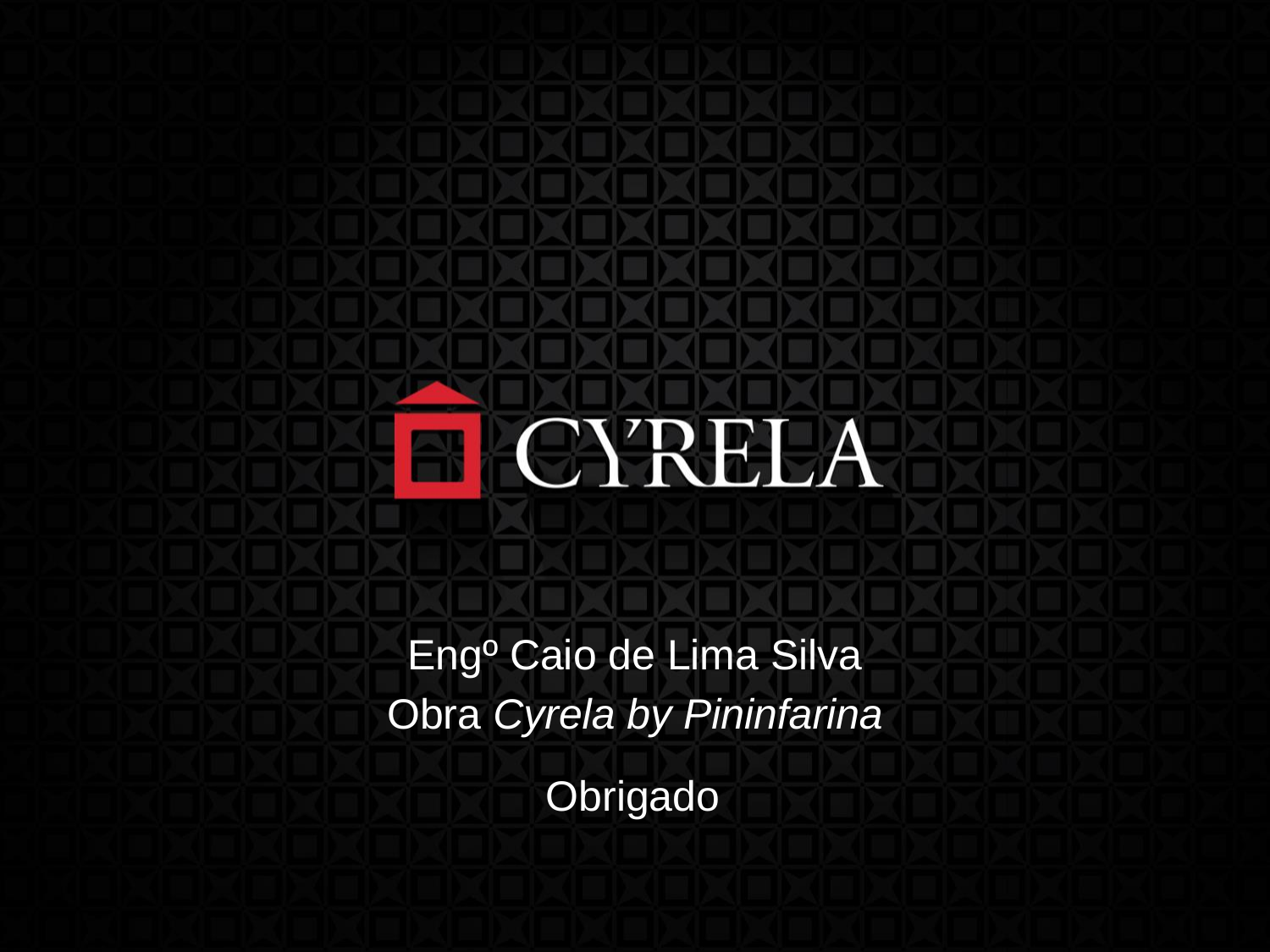

Engº Caio de Lima Silva
Obra Cyrela by Pininfarina